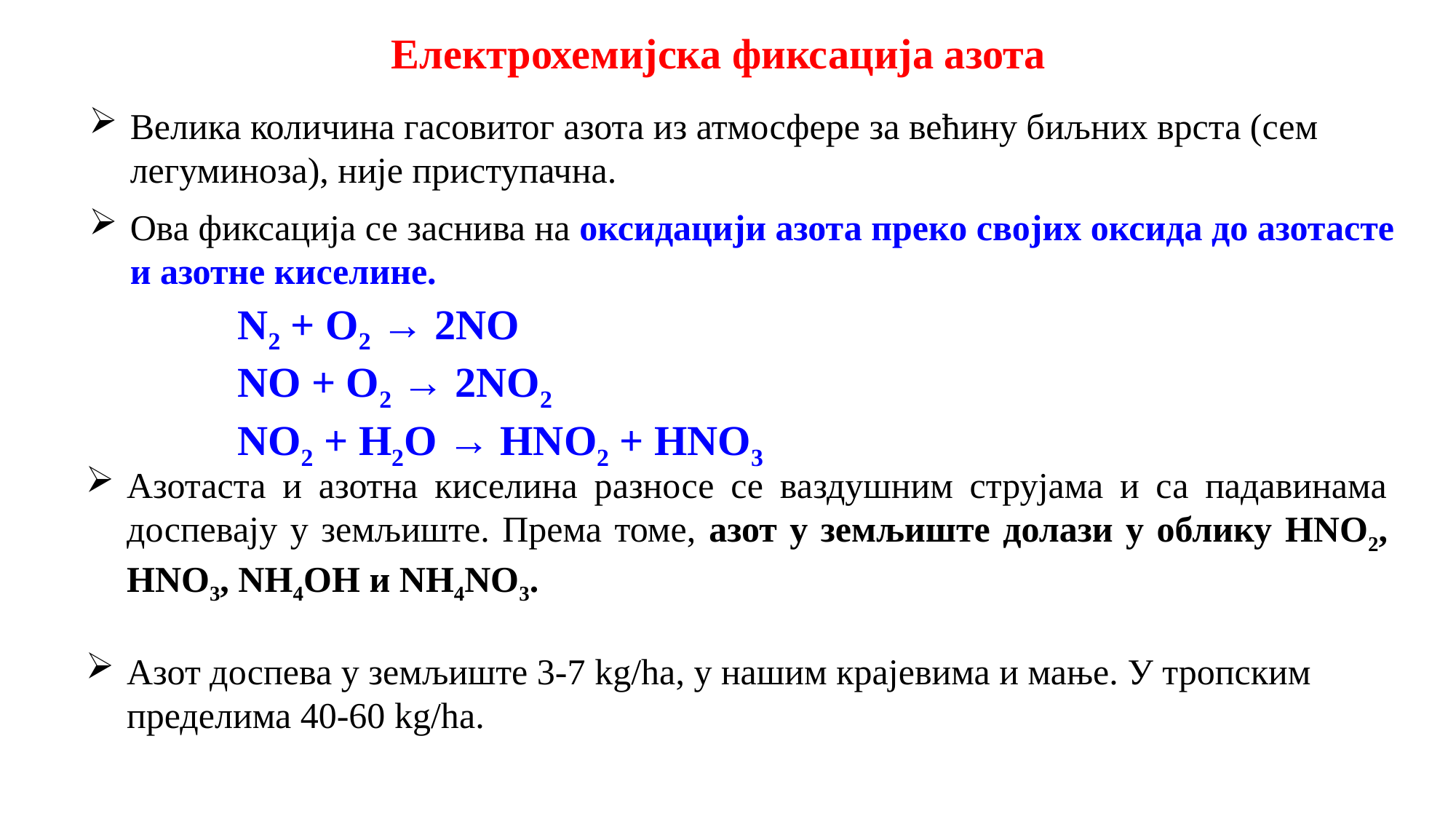

Електрохемијска фиксација азота
Велика количина гасовитог азота из атмосфере за већину биљних врста (сем легуминоза), није приступачна.
Ова фиксација се заснива на оксидацији азота преко својих оксида до азотасте и азотне киселине.
N2 + O2 → 2NO
NO + O2 → 2NO2
NO2 + H2O → HNO2 + HNO3
Азотаста и азотна киселина разносе се ваздушним струјама и са падавинама доспевају у земљиште. Према томе, азот у земљиште долази у облику HNO2, HNO3, NH4OH и NH4NO3.
Aзот доспева у земљиште 3-7 kg/ha, у нашим крајевима и мање. У тропским пределима 40-60 kg/ha.